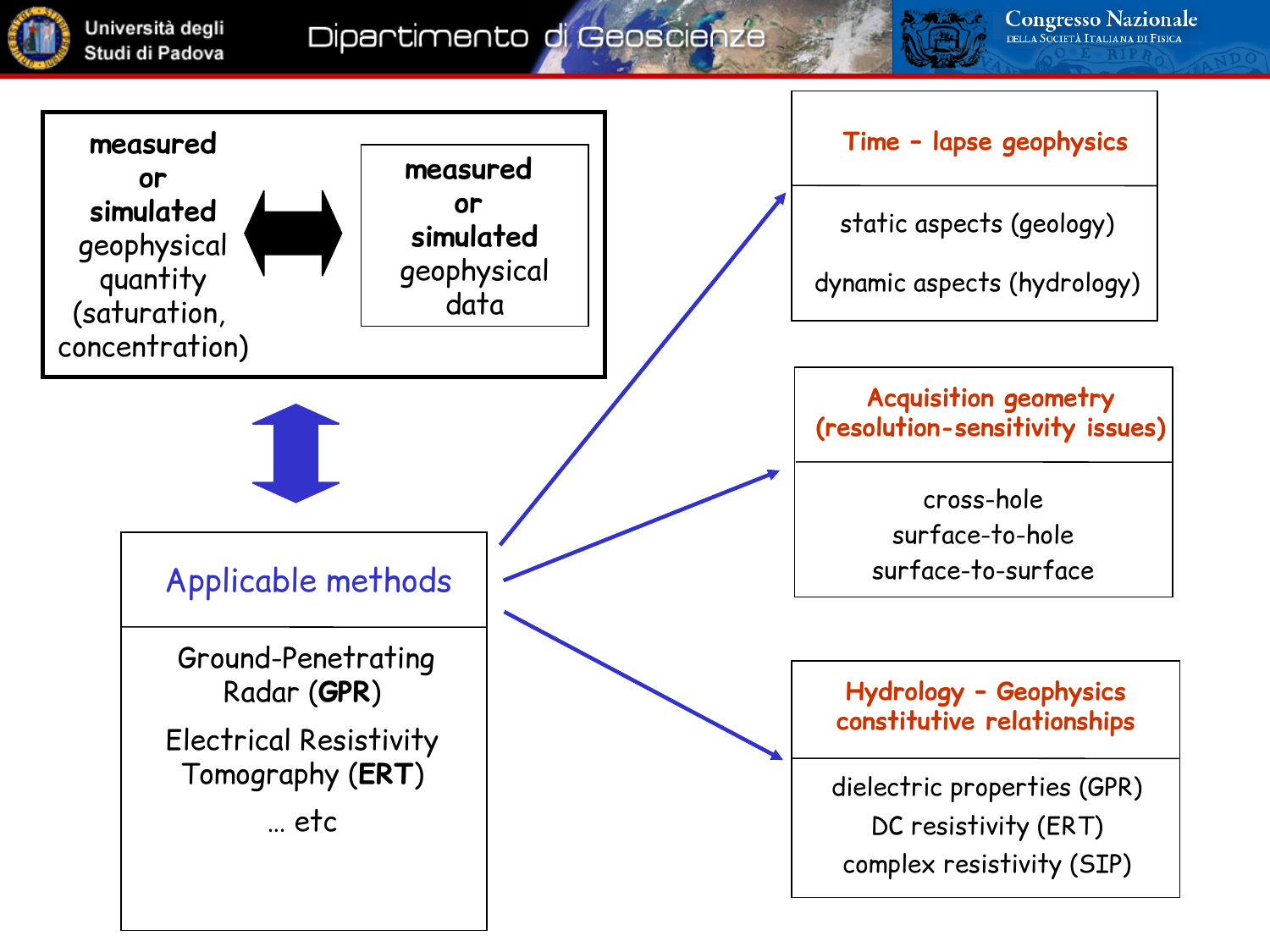

Time – lapse geophysics
static aspects (geology)‏

dynamic aspects (hydrology)‏

measured
or
simulated
geophysical
quantity
(saturation,
concentration)‏
measured
or
simulated
geophysical
data

Acquisition geometry
(resolution-sensitivity issues)‏
cross-hole
surface-to-hole
surface-to-surface

Applicable methods

 Ground-Penetrating Radar (GPR)‏
Electrical Resistivity Tomography (ERT)‏
… etc

Hydrology – Geophysics
constitutive relationships
dielectric properties (GPR)‏
DC resistivity (ERT)‏
complex resistivity (SIP)‏